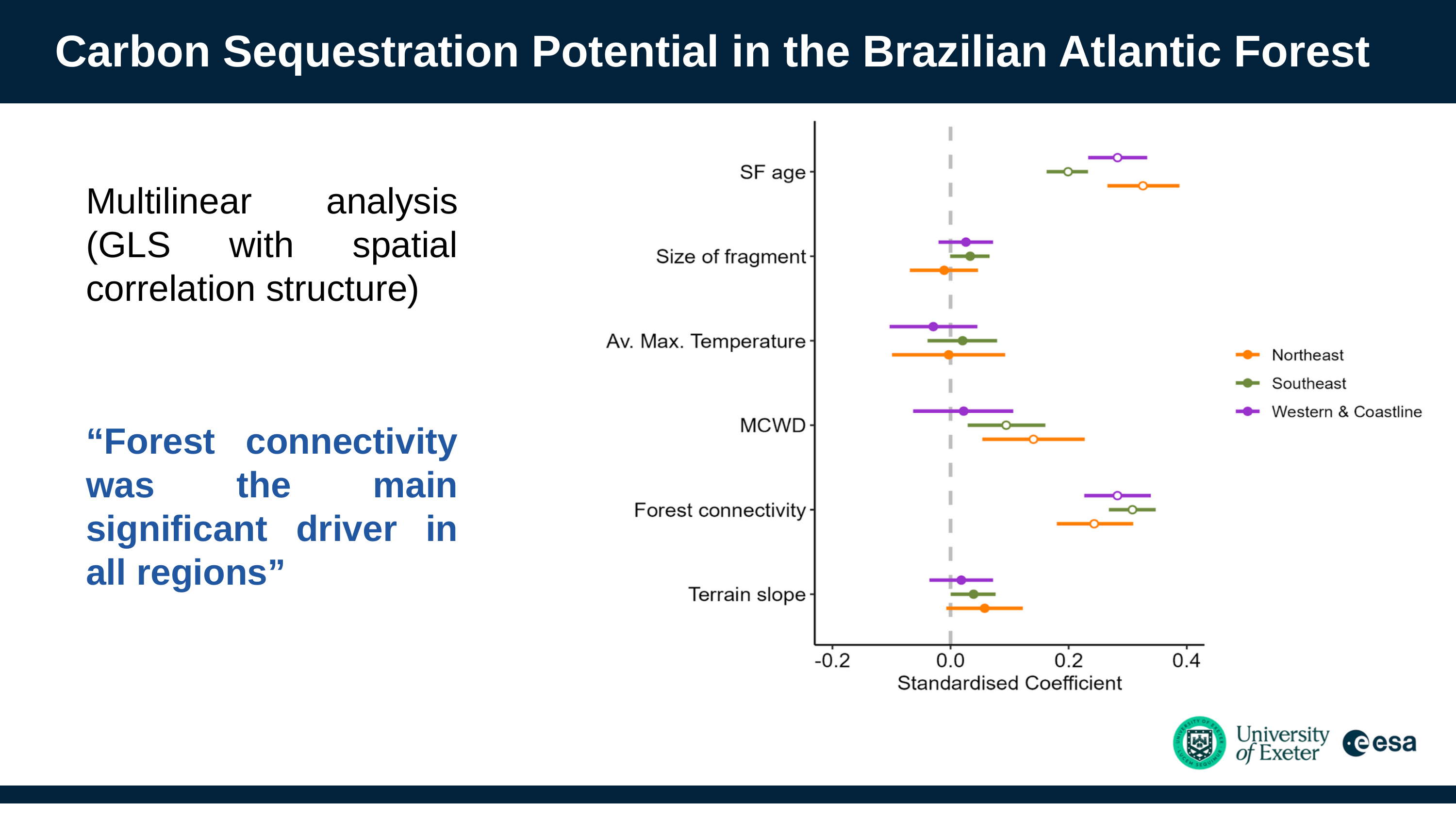

Carbon Sequestration Potential in the Brazilian Atlantic Forest

Multilinear analysis (GLS with spatial correlation structure)
“Forest connectivity was the main significant driver in all regions”